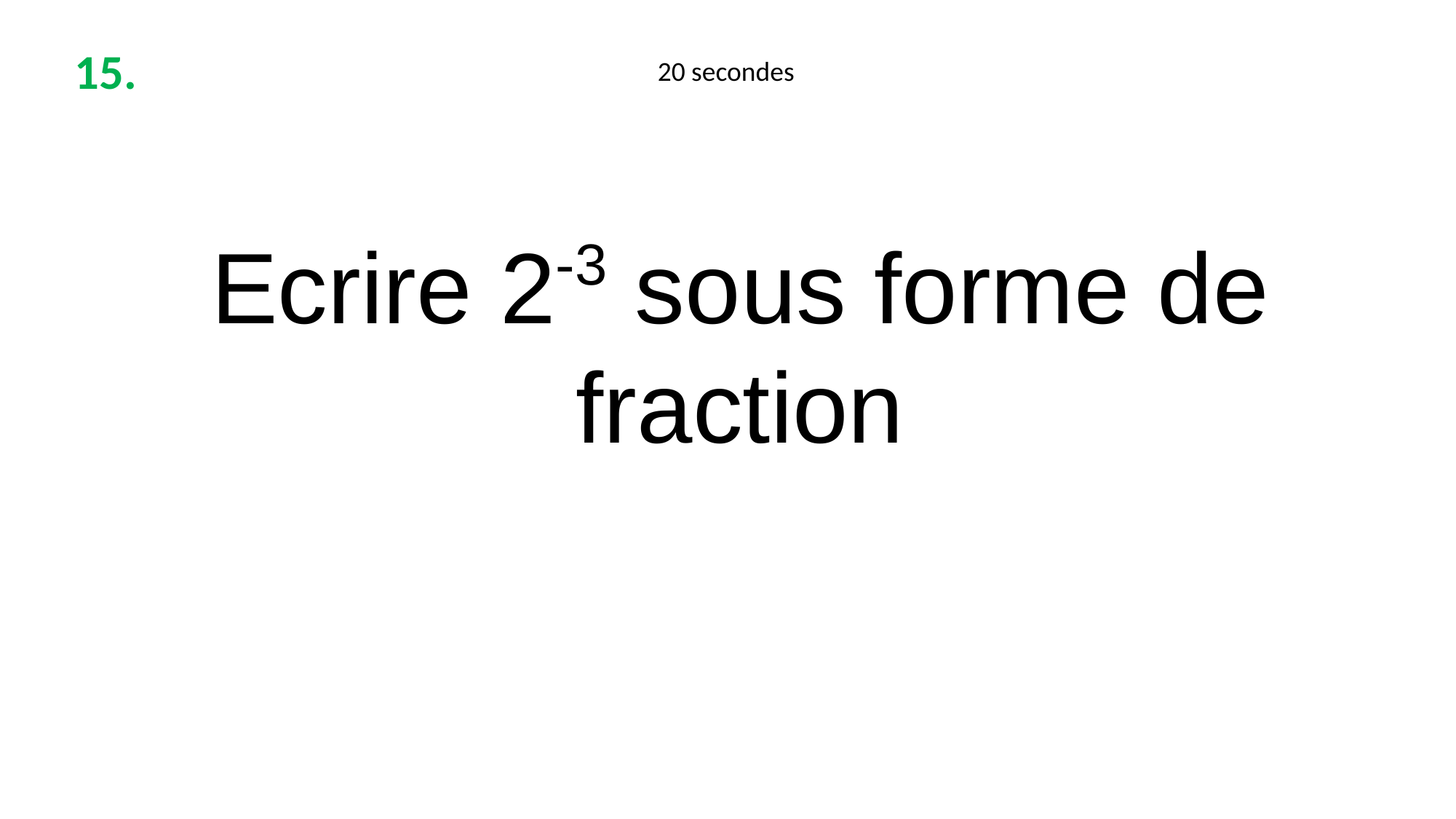

15.
20 secondes
Ecrire 2-3 sous forme de fraction